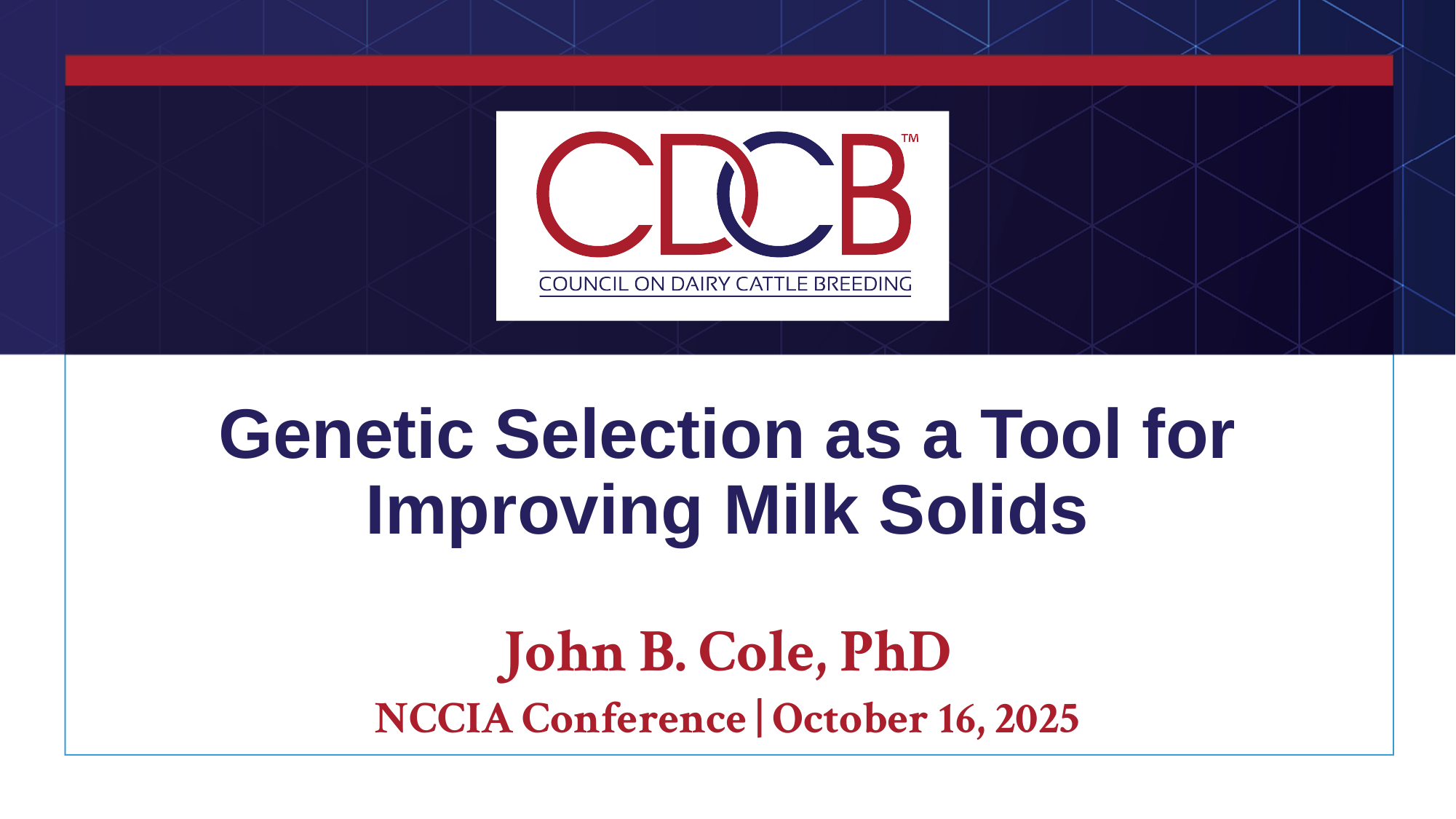

# Genetic Selection as a Tool for Improving Milk Solids
John B. Cole, PhD
NCCIA Conference | October 16, 2025